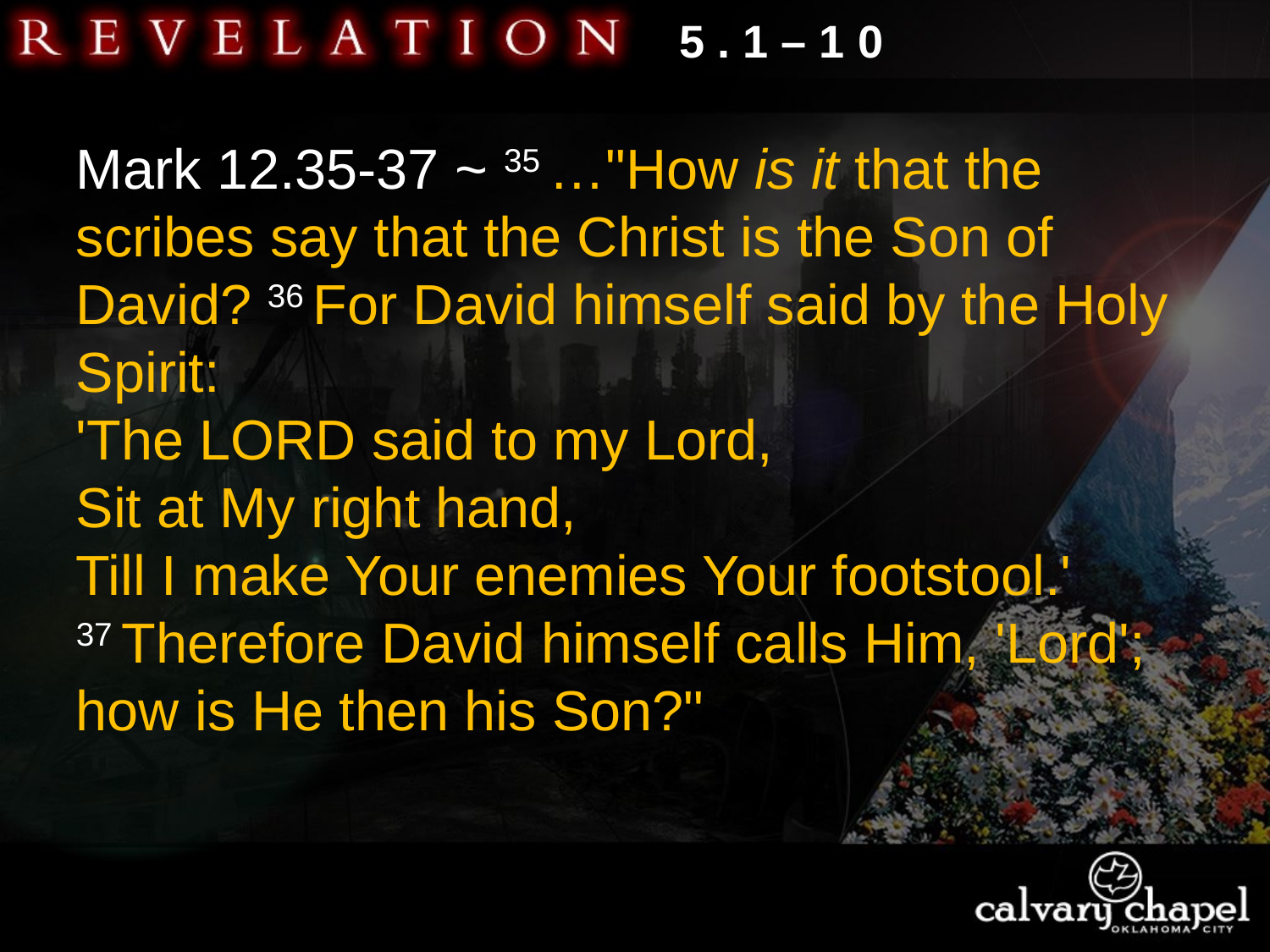

5 . 1 – 1 0
Mark 12.35-37 ~ 35 …"How is it that the scribes say that the Christ is the Son of David? 36 For David himself said by the Holy Spirit:
'The LORD said to my Lord,
Sit at My right hand,
Till I make Your enemies Your footstool.'
37 Therefore David himself calls Him, 'Lord'; how is He then his Son?"